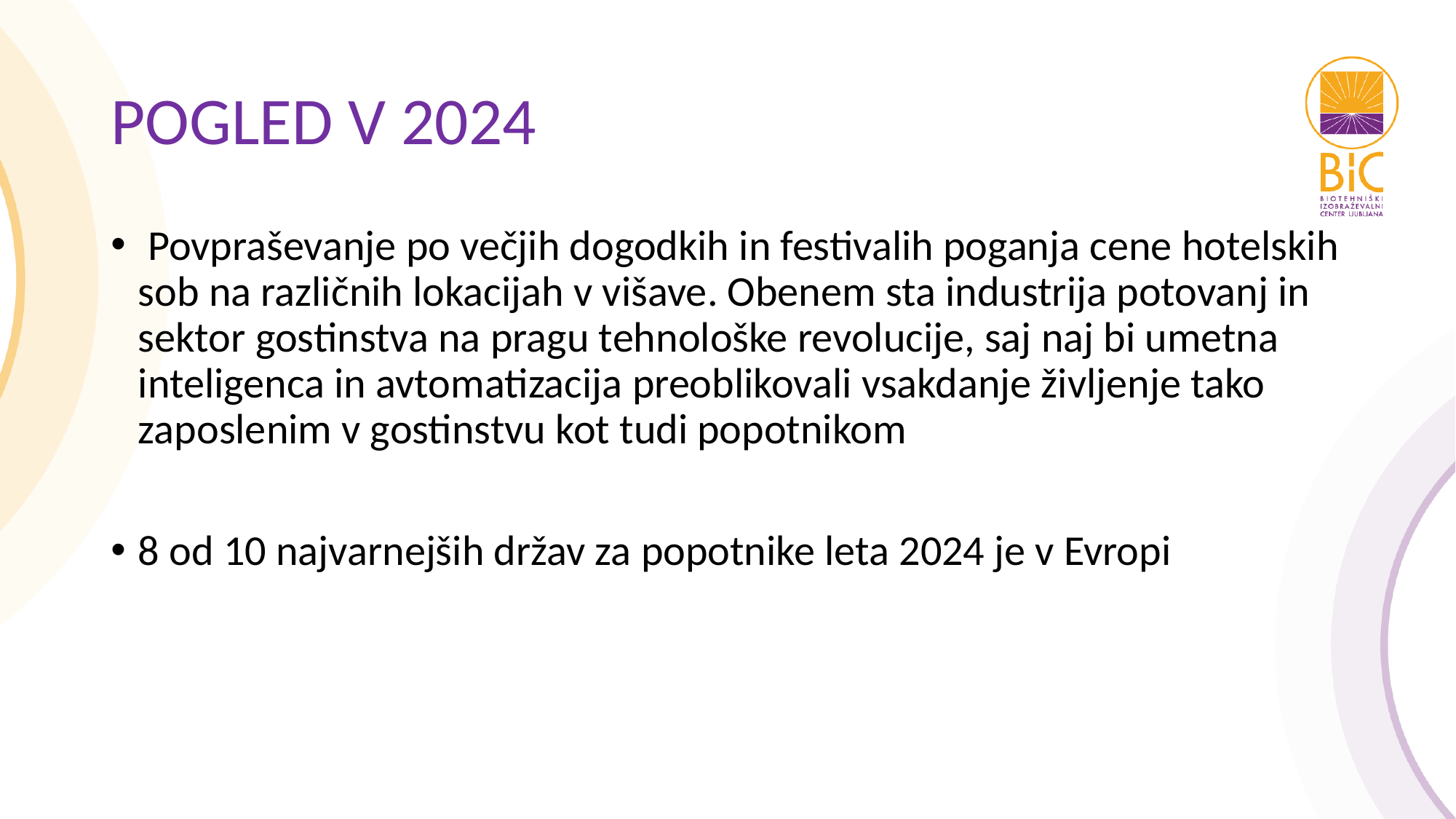

# POGLED V 2024
 Povpraševanje po večjih dogodkih in festivalih poganja cene hotelskih sob na različnih lokacijah v višave. Obenem sta industrija potovanj in sektor gostinstva na pragu tehnološke revolucije, saj naj bi umetna inteligenca in avtomatizacija preoblikovali vsakdanje življenje tako zaposlenim v gostinstvu kot tudi popotnikom

8 od 10 najvarnejših držav za popotnike leta 2024 je v Evropi